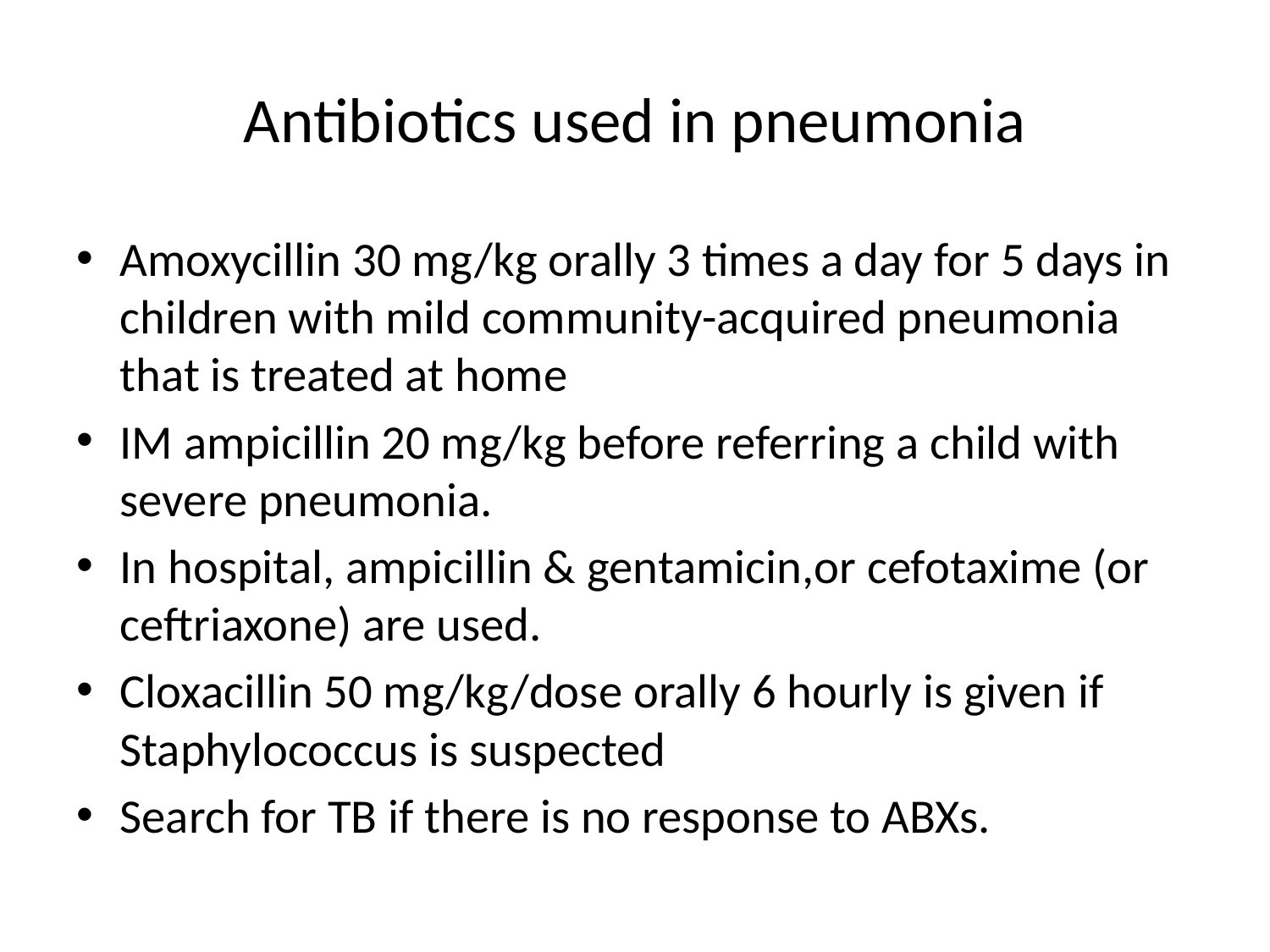

# Antibiotics used in pneumonia
Amoxycillin 30 mg/kg orally 3 times a day for 5 days in children with mild community-acquired pneumonia that is treated at home
IM ampicillin 20 mg/kg before referring a child with severe pneumonia.
In hospital, ampicillin & gentamicin,or cefotaxime (or ceftriaxone) are used.
Cloxacillin 50 mg/kg/dose orally 6 hourly is given if Staphylococcus is suspected
Search for TB if there is no response to ABXs.